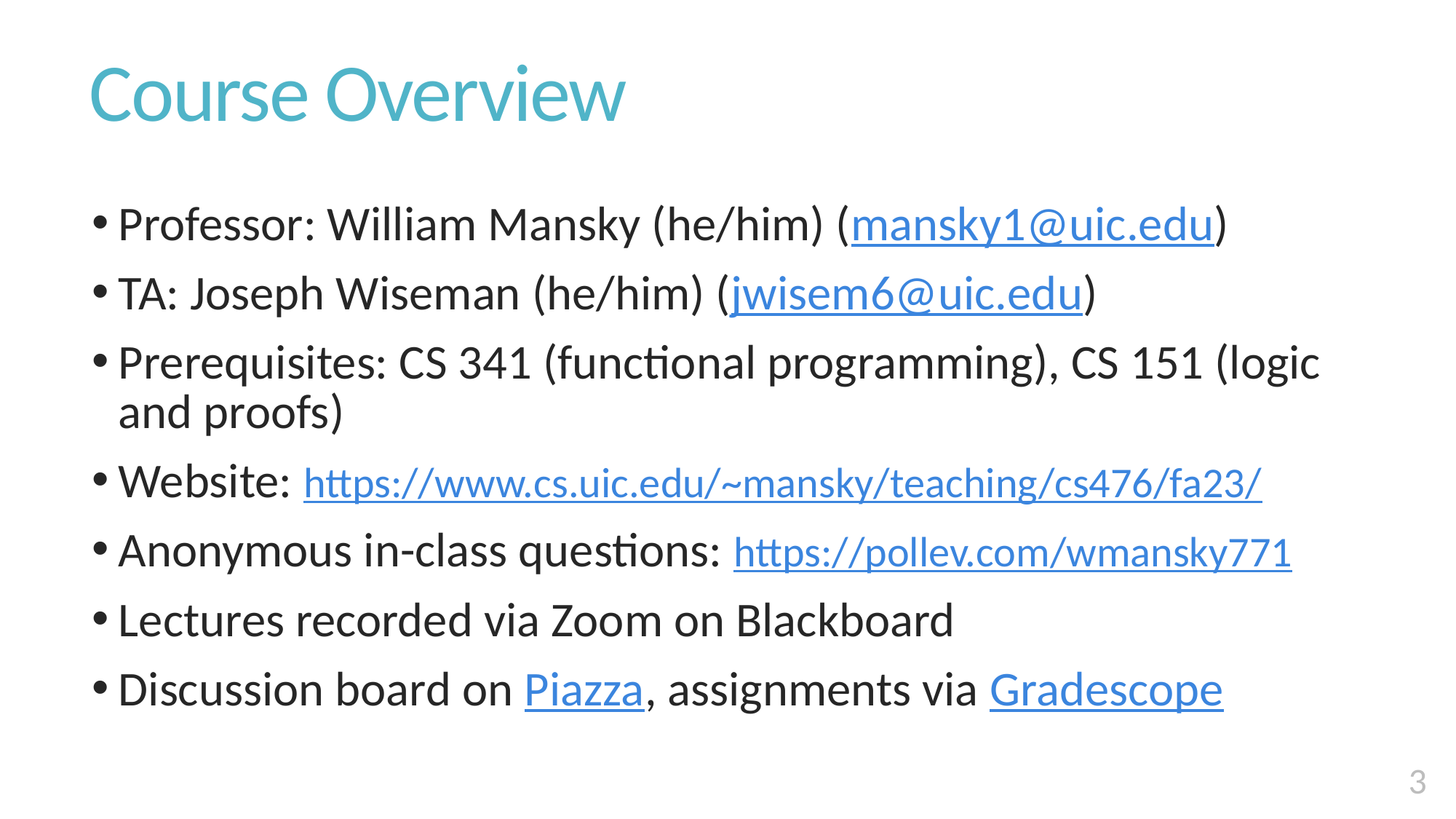

# Course Overview
Professor: William Mansky (he/him) (mansky1@uic.edu)
TA: Joseph Wiseman (he/him) (jwisem6@uic.edu)
Prerequisites: CS 341 (functional programming), CS 151 (logic and proofs)
Website: https://www.cs.uic.edu/~mansky/teaching/cs476/fa23/
Anonymous in-class questions: https://pollev.com/wmansky771
Lectures recorded via Zoom on Blackboard
Discussion board on Piazza, assignments via Gradescope
3